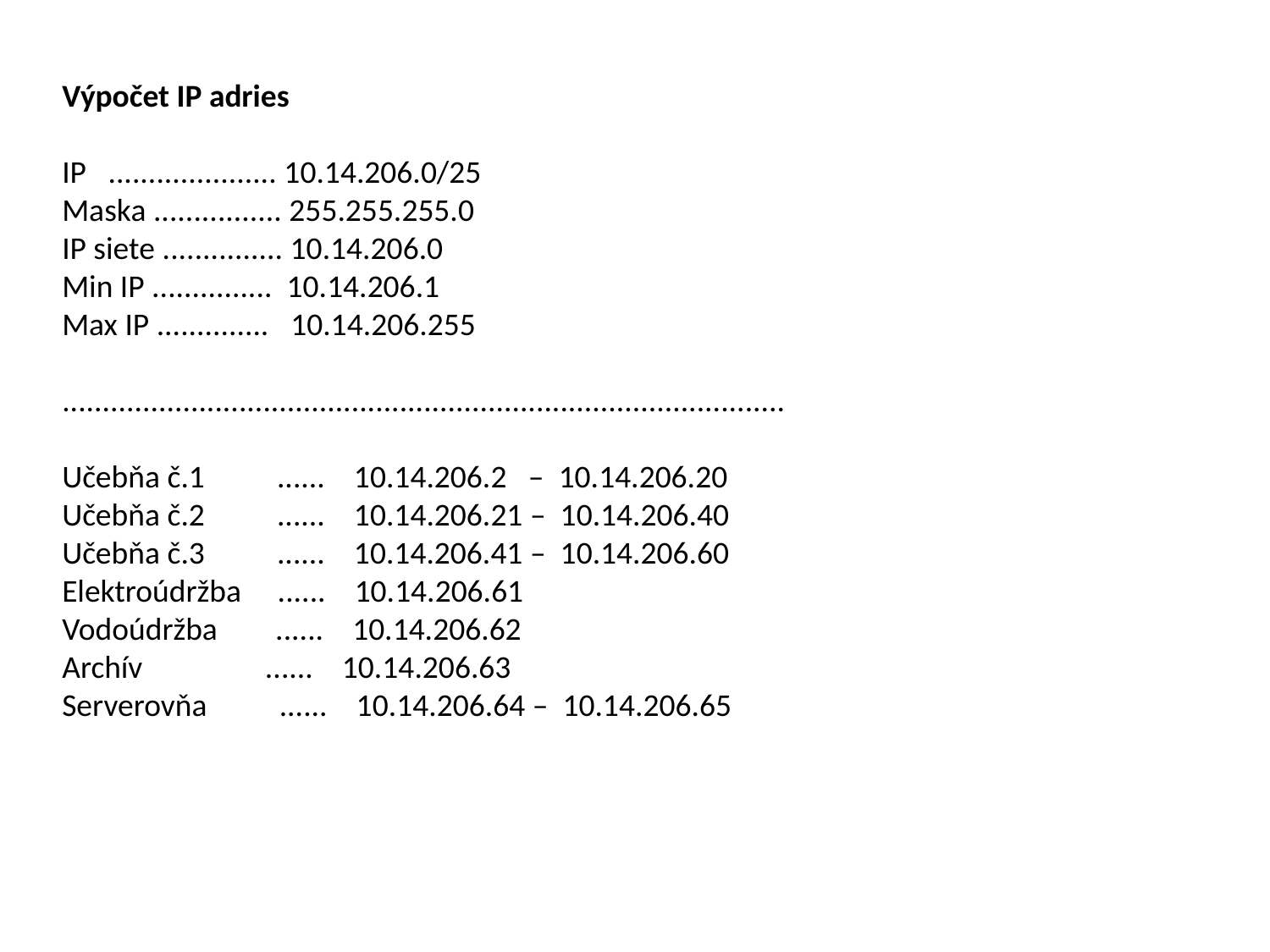

Výpočet IP adries

IP   ..................... 10.14.206.0/25
Maska ................ 255.255.255.0
IP siete ............... 10.14.206.0
Min IP ...............  10.14.206.1
Max IP ..............   10.14.206.255

..........................................................................................

Učebňa č.1          ......    10.14.206.2   –  10.14.206.20
Učebňa č.2          ......    10.14.206.21 –  10.14.206.40
Učebňa č.3          ......    10.14.206.41 –  10.14.206.60
Elektroúdržba     ......    10.14.206.61
Vodoúdržba        ......    10.14.206.62
Archív                 ......    10.14.206.63
Serverovňa          ......    10.14.206.64 –  10.14.206.65